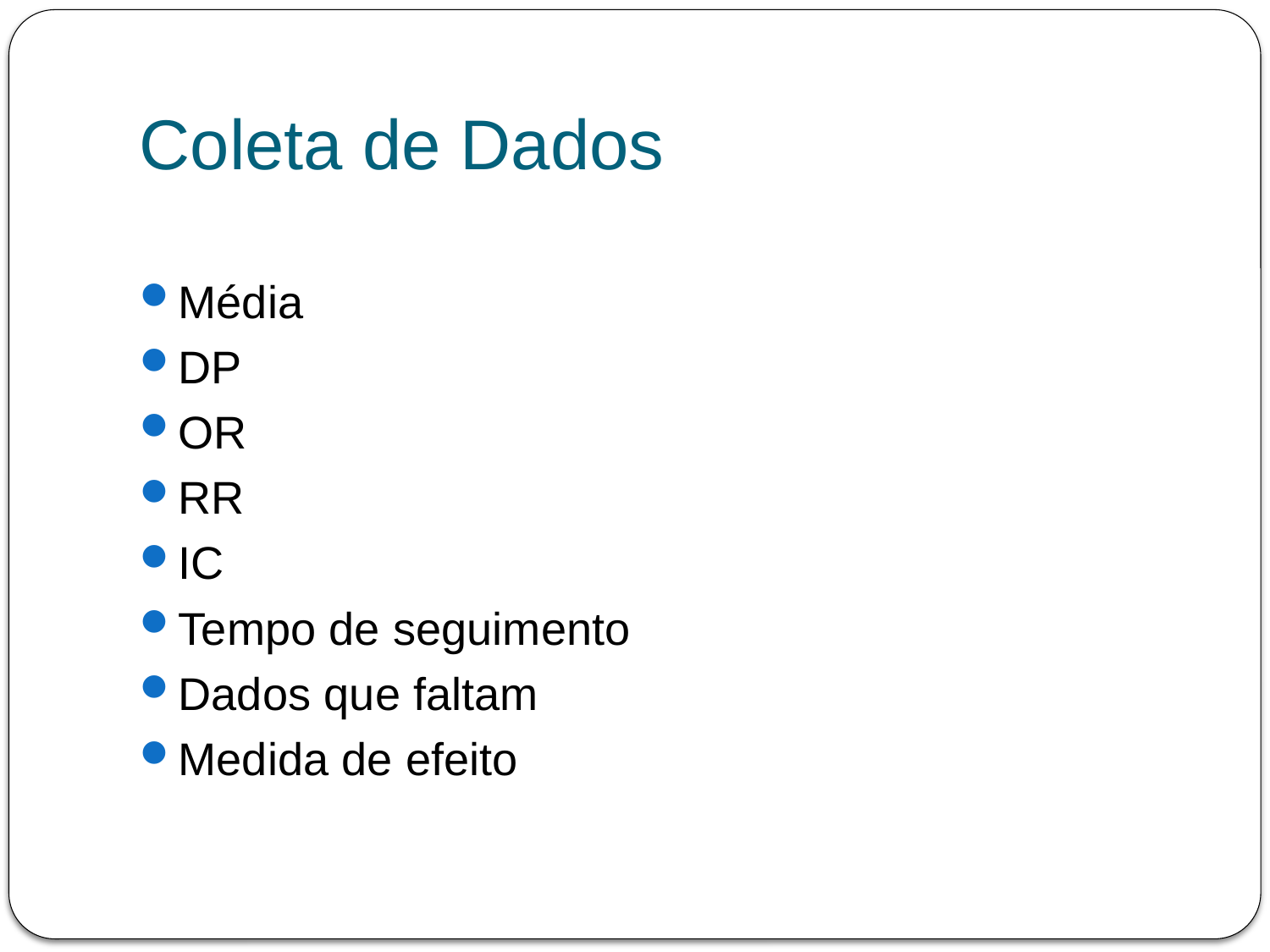

# Coleta de Dados

Média
DP
OR
RR
IC
Tempo de seguimento
Dados que faltam
Medida de efeito